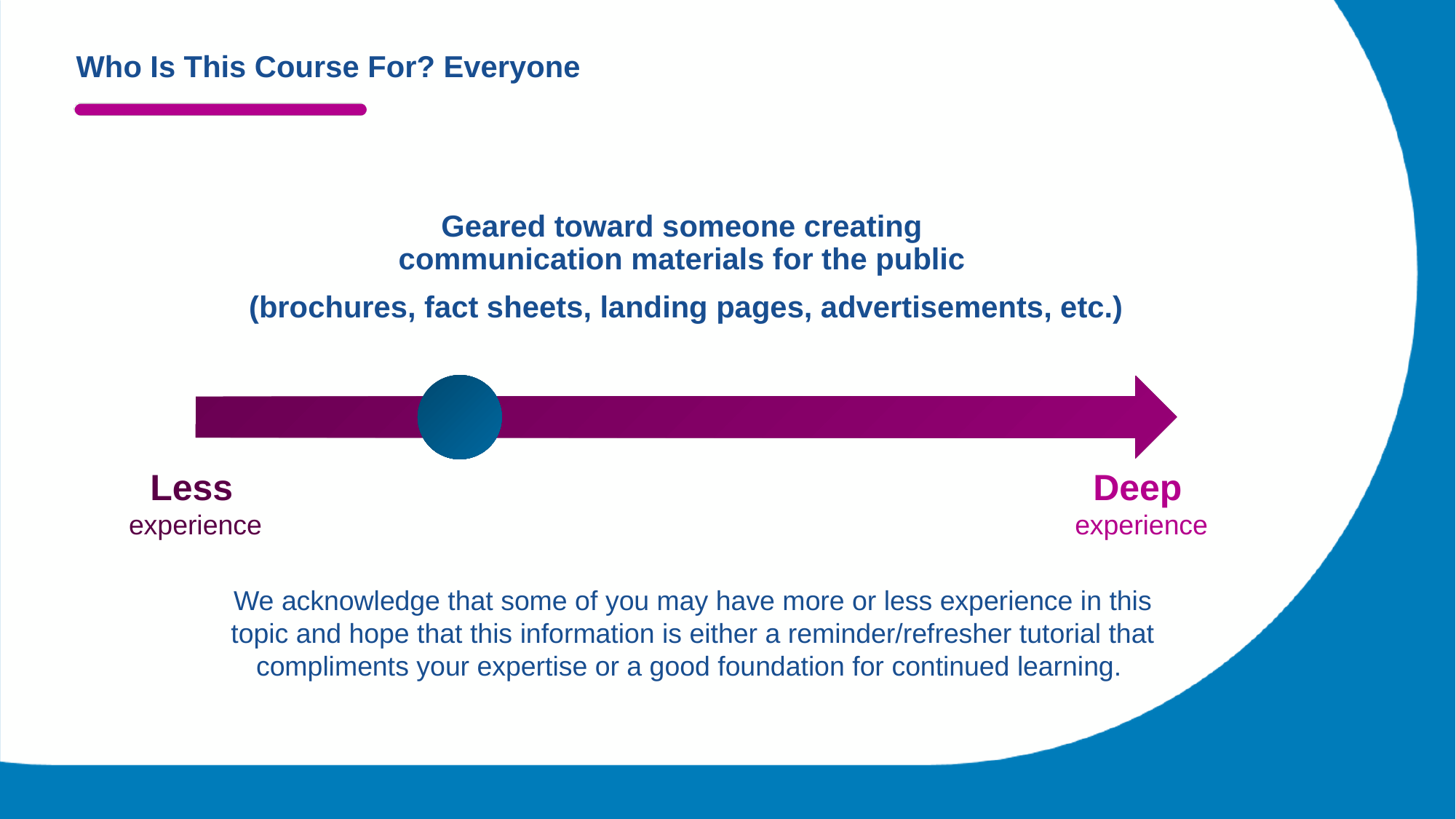

# Who Is This Course For? Everyone
Geared toward someone creating
communication materials for the public
(brochures, fact sheets, landing pages, advertisements, etc.)

Less
experience
Deep
experience
We acknowledge that some of you may have more or less experience in this topic and hope that this information is either a reminder/refresher tutorial that compliments your expertise or a good foundation for continued learning.